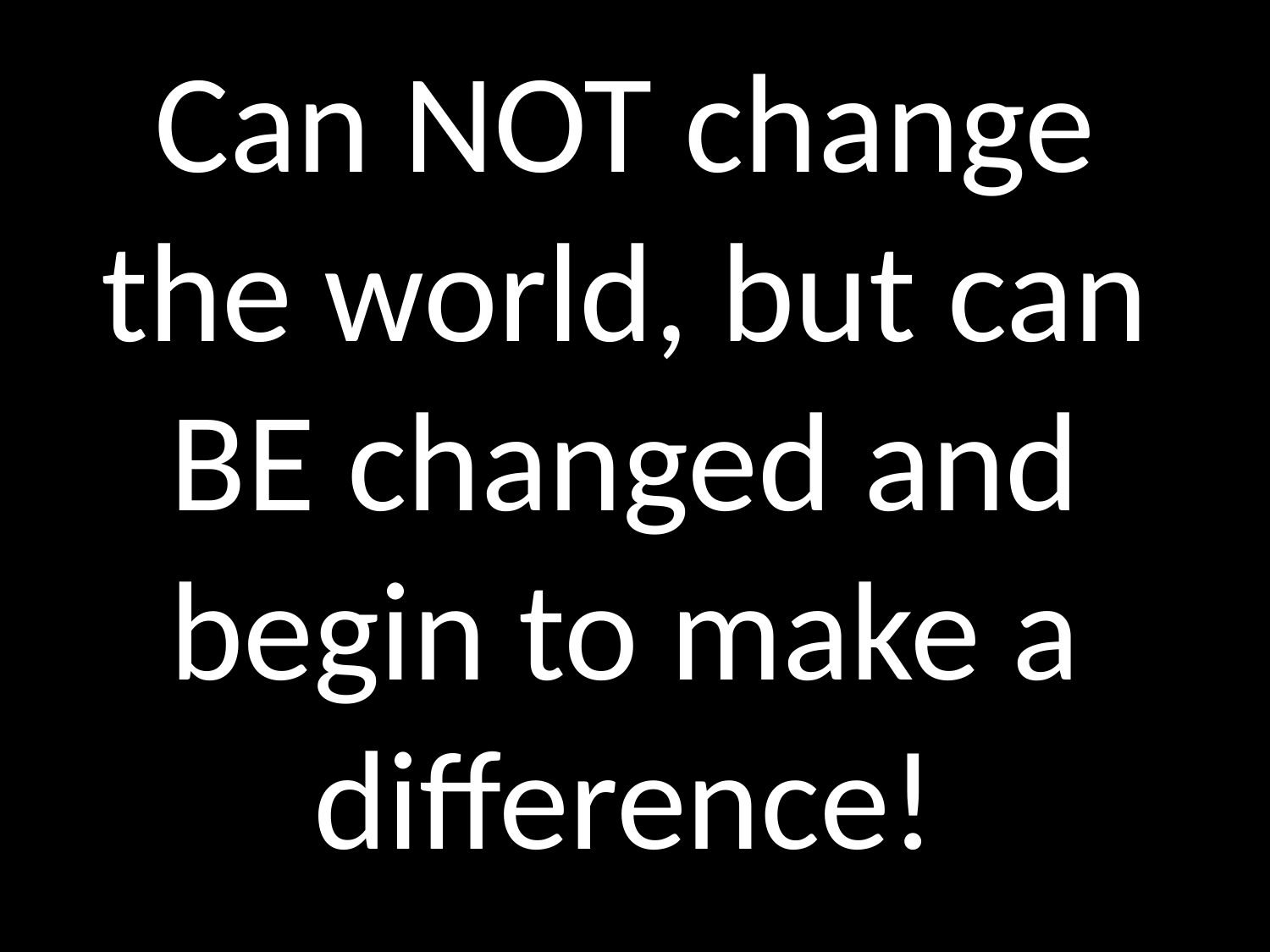

# Can NOT change the world, but can BE changed and begin to make a difference!
GOD
GOD